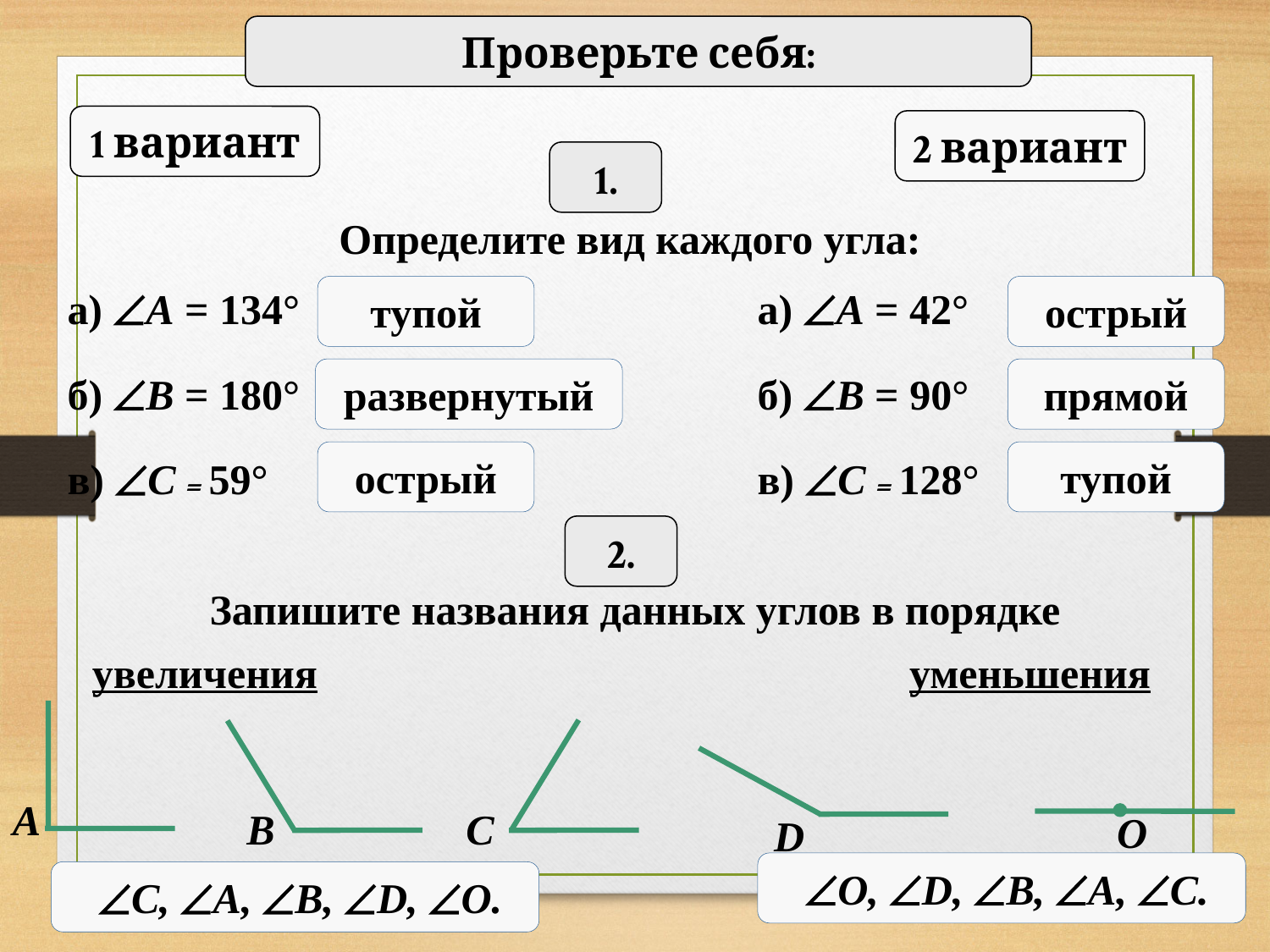

Проверьте себя:
1 вариант
2 вариант
1.
Определите вид каждого угла:
а) ∠A = 134°
а) ∠A = 42°
тупой
острый
развернутый
прямой
б) ∠B = 180°
б) ∠B = 90°
острый
тупой
в) ∠C = 59°
в) ∠C = 128°
2.
Запишите названия данных углов в порядке
увеличения
уменьшения

A
B
C
О

D
 ∠О, ∠D, ∠B, ∠A, ∠C.
 ∠C, ∠A, ∠B, ∠D, ∠О.